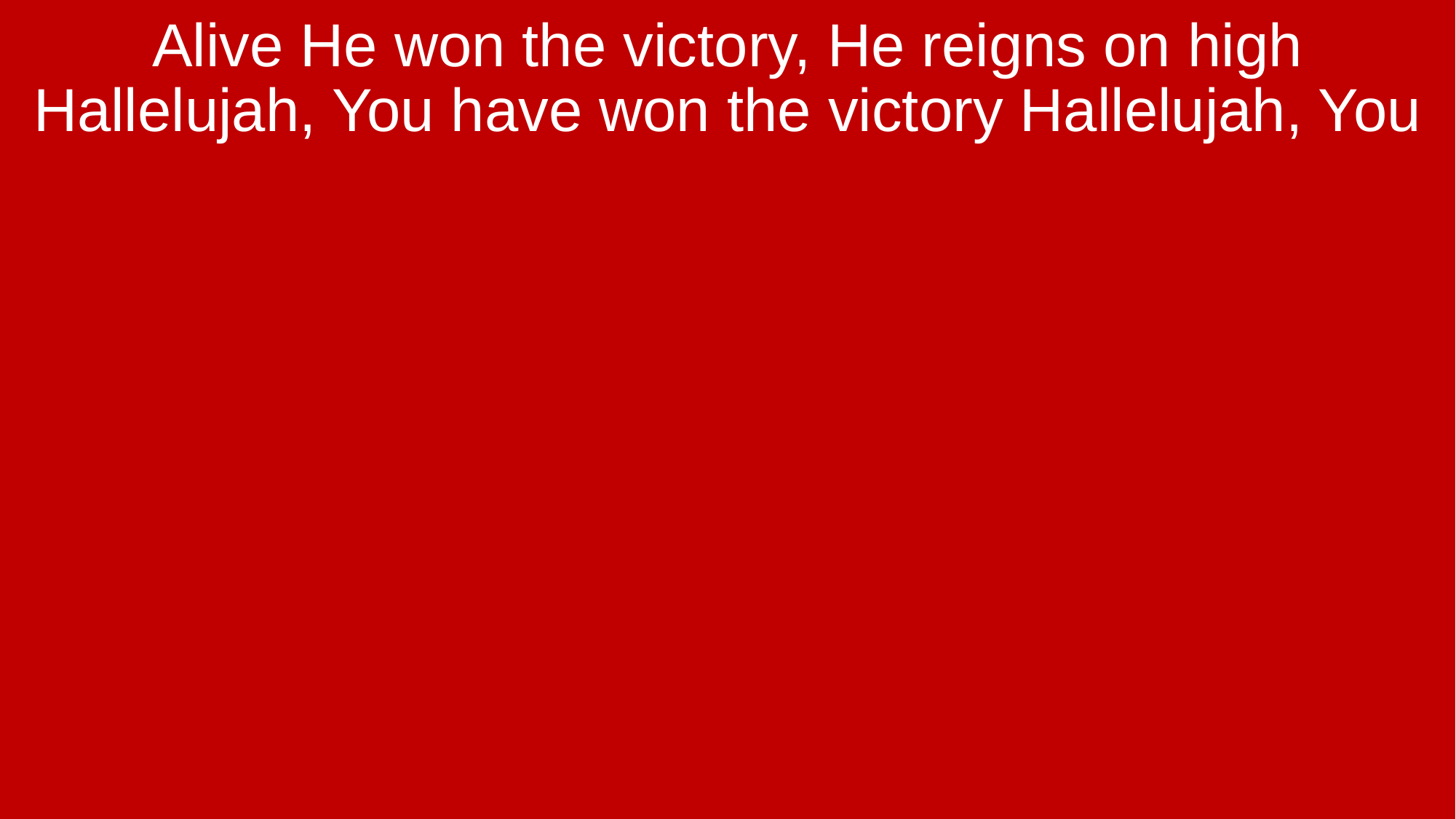

Alive He won the victory, He reigns on high Hallelujah, You have won the victory Hallelujah, You